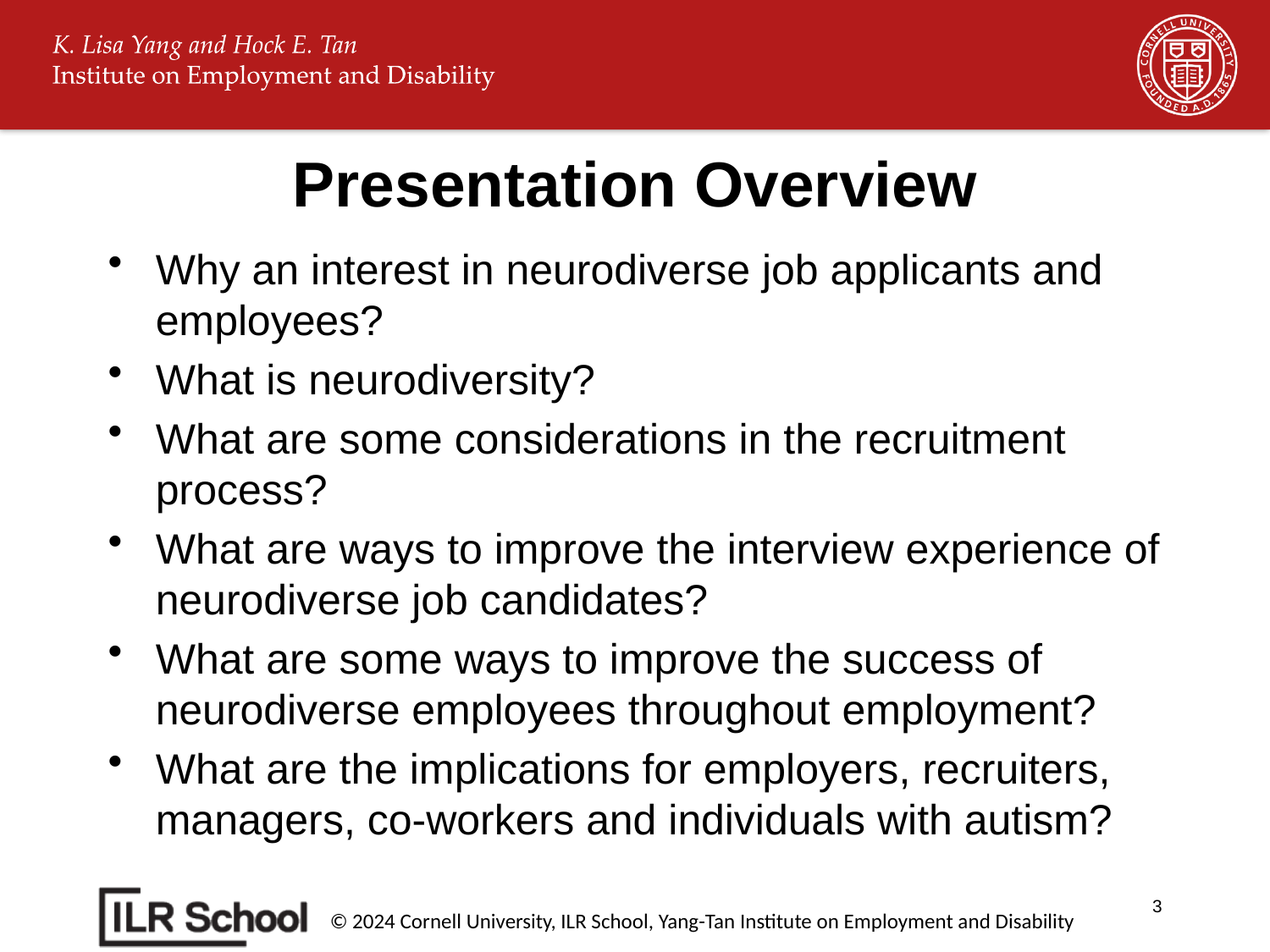

# Presentation Overview
Why an interest in neurodiverse job applicants and employees?
What is neurodiversity?
What are some considerations in the recruitment process?
What are ways to improve the interview experience of neurodiverse job candidates?
What are some ways to improve the success of neurodiverse employees throughout employment?
What are the implications for employers, recruiters, managers, co-workers and individuals with autism?

3
© 2024 Cornell University, ILR School, Yang-Tan Institute on Employment and Disability